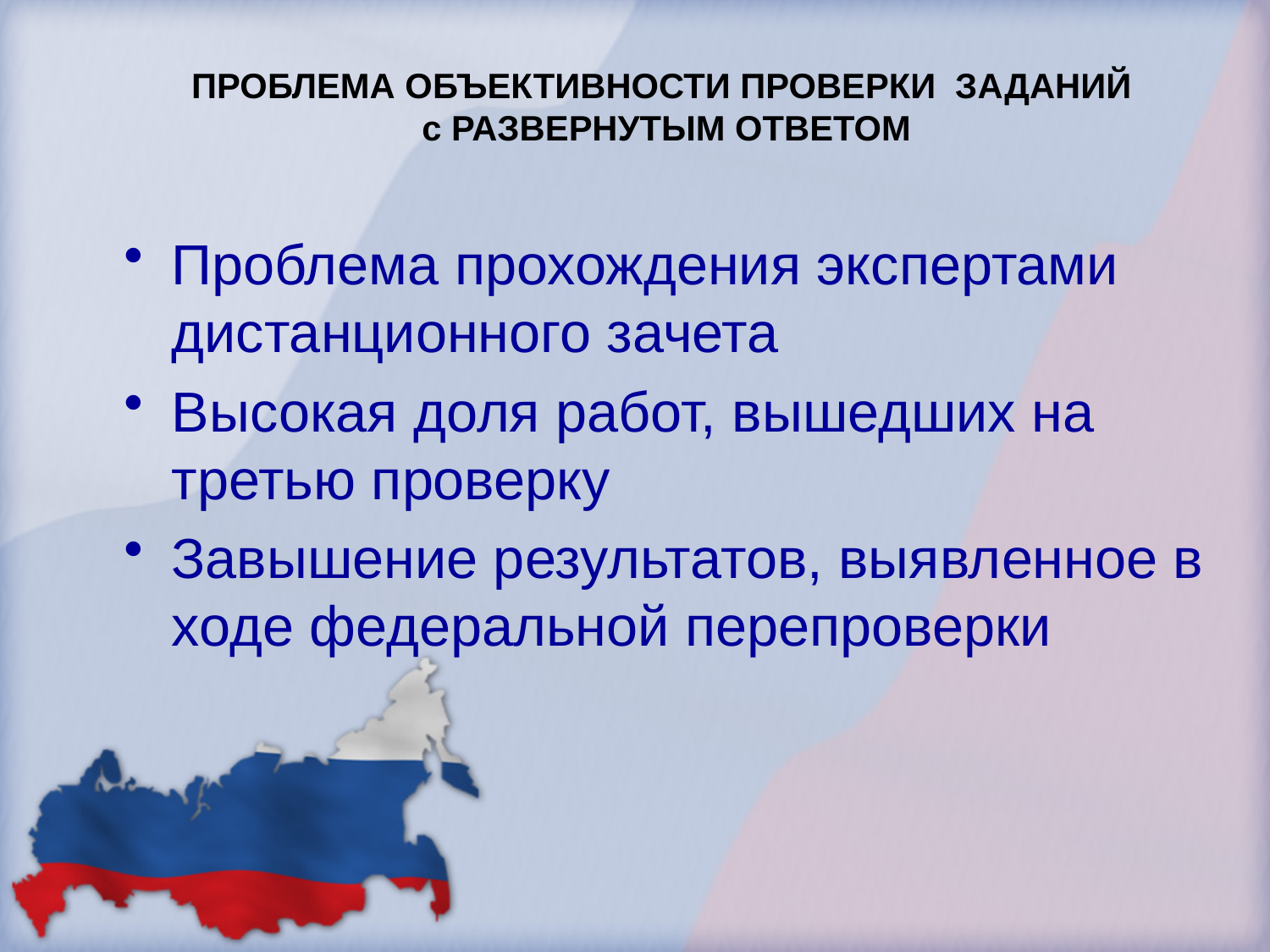

# ПРОБЛЕМА ОБЪЕКТИВНОСТИ ПРОВЕРКИ  ЗАДАНИЙ с РАЗВЕРНУТЫМ ОТВЕТОМ
Проблема прохождения экспертами дистанционного зачета
Высокая доля работ, вышедших на третью проверку
Завышение результатов, выявленное в ходе федеральной перепроверки